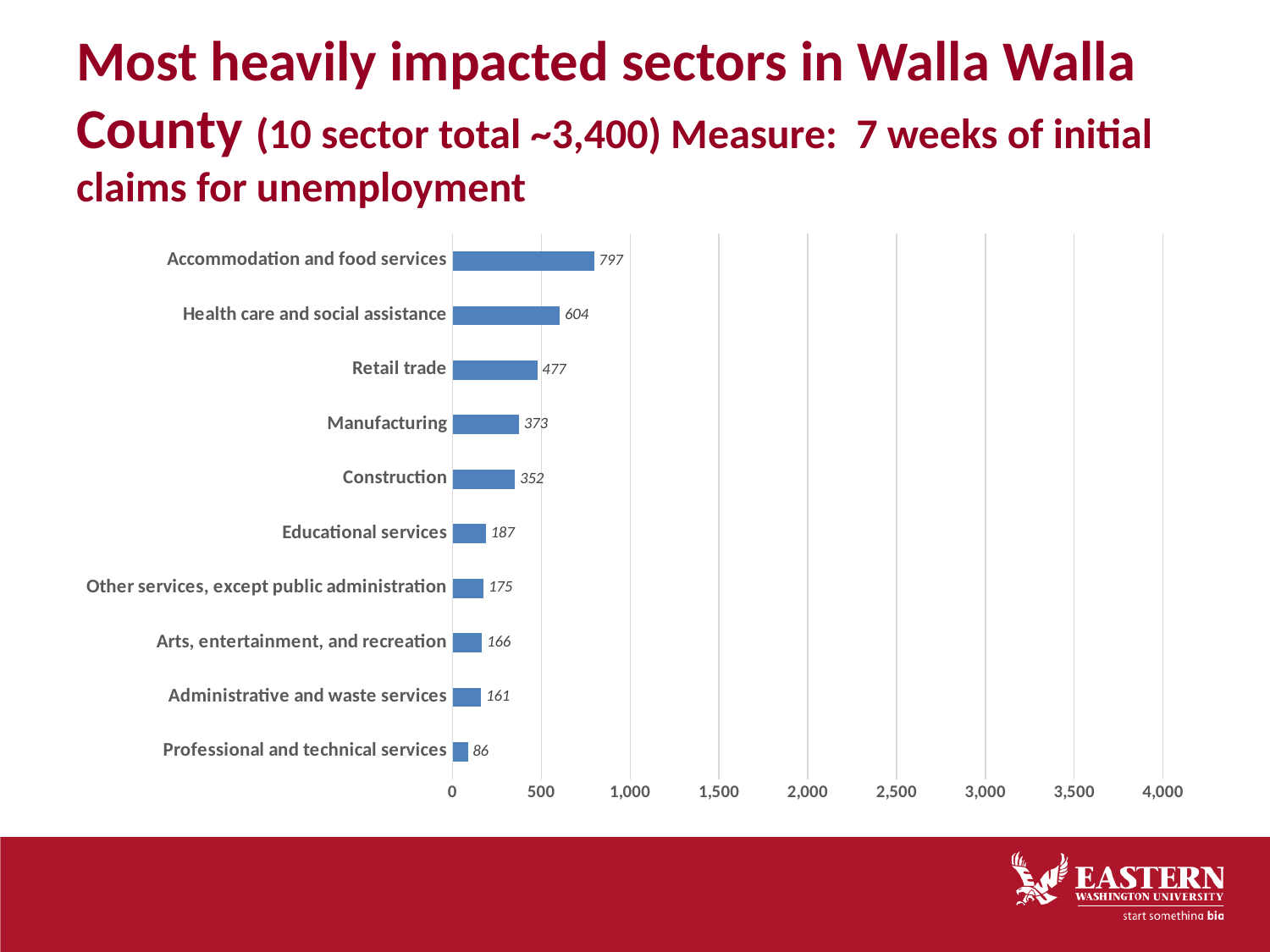

# Most heavily impacted sectors in Walla Walla County (10 sector total ~3,400) Measure:  7 weeks of initial claims for unemployment

### Chart

| Category |  |
|---|---|
| Professional and technical services | 86.0 |
| Administrative and waste services | 161.0 |
| Arts, entertainment, and recreation | 166.0 |
| Other services, except public administration | 175.0 |
| Educational services | 187.0 |
| Construction | 352.0 |
| Manufacturing | 373.0 |
| Retail trade | 477.0 |
| Health care and social assistance | 604.0 |
| Accommodation and food services | 797.0 |